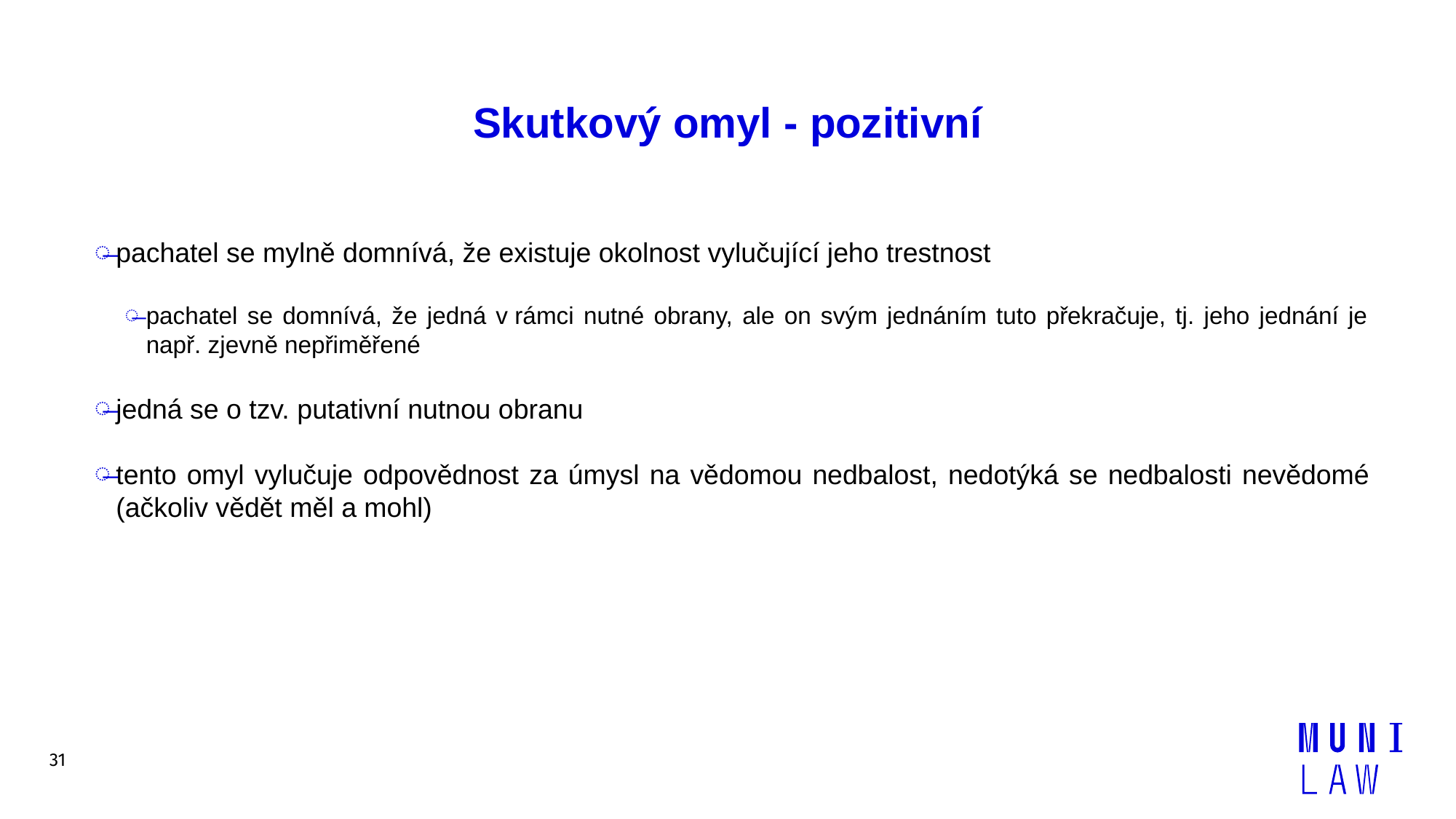

# Skutkový omyl - pozitivní

pachatel se mylně domnívá, že existuje okolnost vylučující jeho trestnost

pachatel se domnívá, že jedná v rámci nutné obrany, ale on svým jednáním tuto překračuje, tj. jeho jednání je např. zjevně nepřiměřené

jedná se o tzv. putativní nutnou obranu

tento omyl vylučuje odpovědnost za úmysl na vědomou nedbalost, nedotýká se nedbalosti nevědomé (ačkoliv vědět měl a mohl)
31